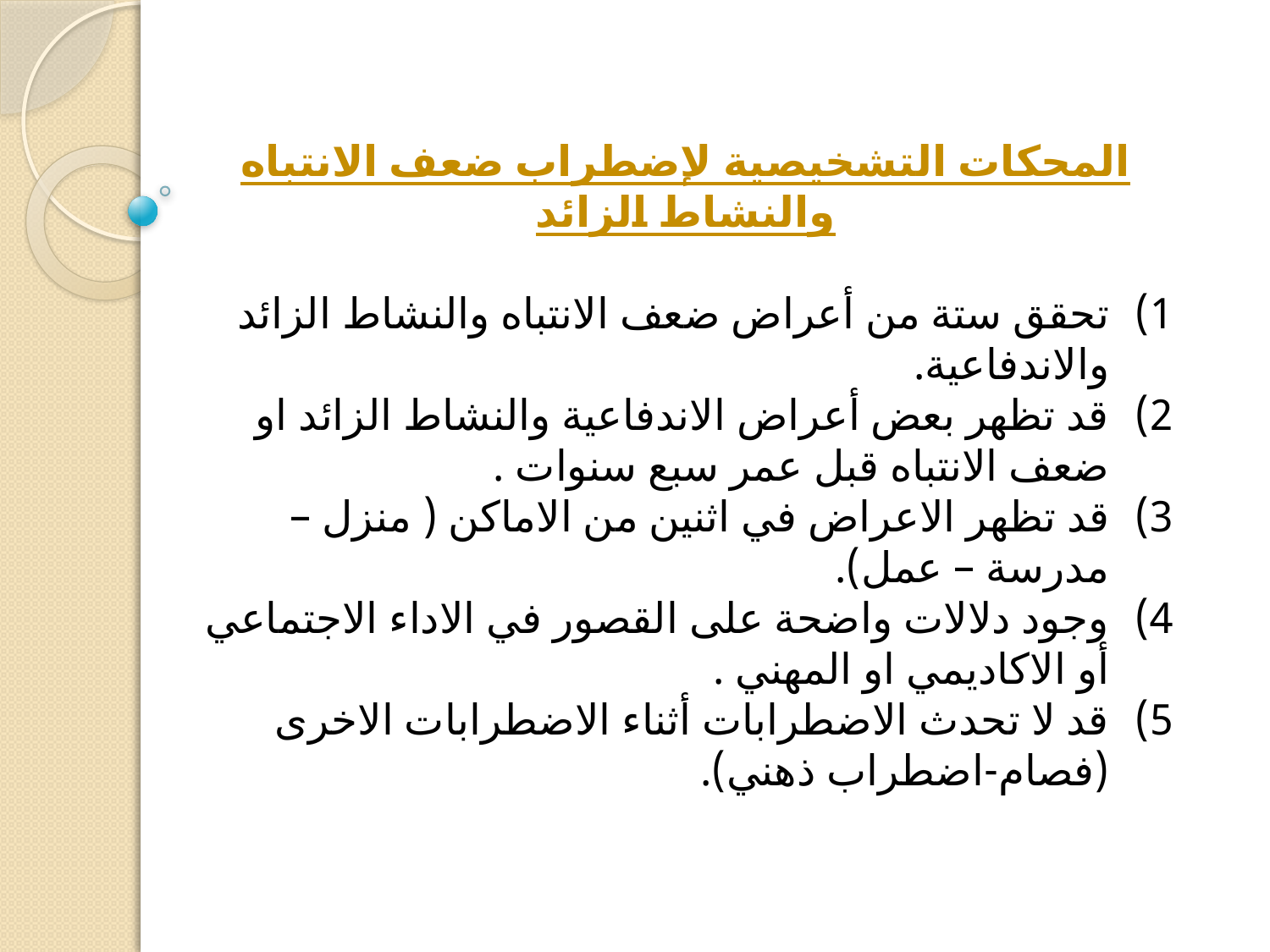

المحكات التشخيصية لإضطراب ضعف الانتباه والنشاط الزائد

تحقق ستة من أعراض ضعف الانتباه والنشاط الزائد والاندفاعية.
قد تظهر بعض أعراض الاندفاعية والنشاط الزائد او ضعف الانتباه قبل عمر سبع سنوات .
قد تظهر الاعراض في اثنين من الاماكن ( منزل – مدرسة – عمل).
وجود دلالات واضحة على القصور في الاداء الاجتماعي أو الاكاديمي او المهني .
قد لا تحدث الاضطرابات أثناء الاضطرابات الاخرى (فصام-اضطراب ذهني).